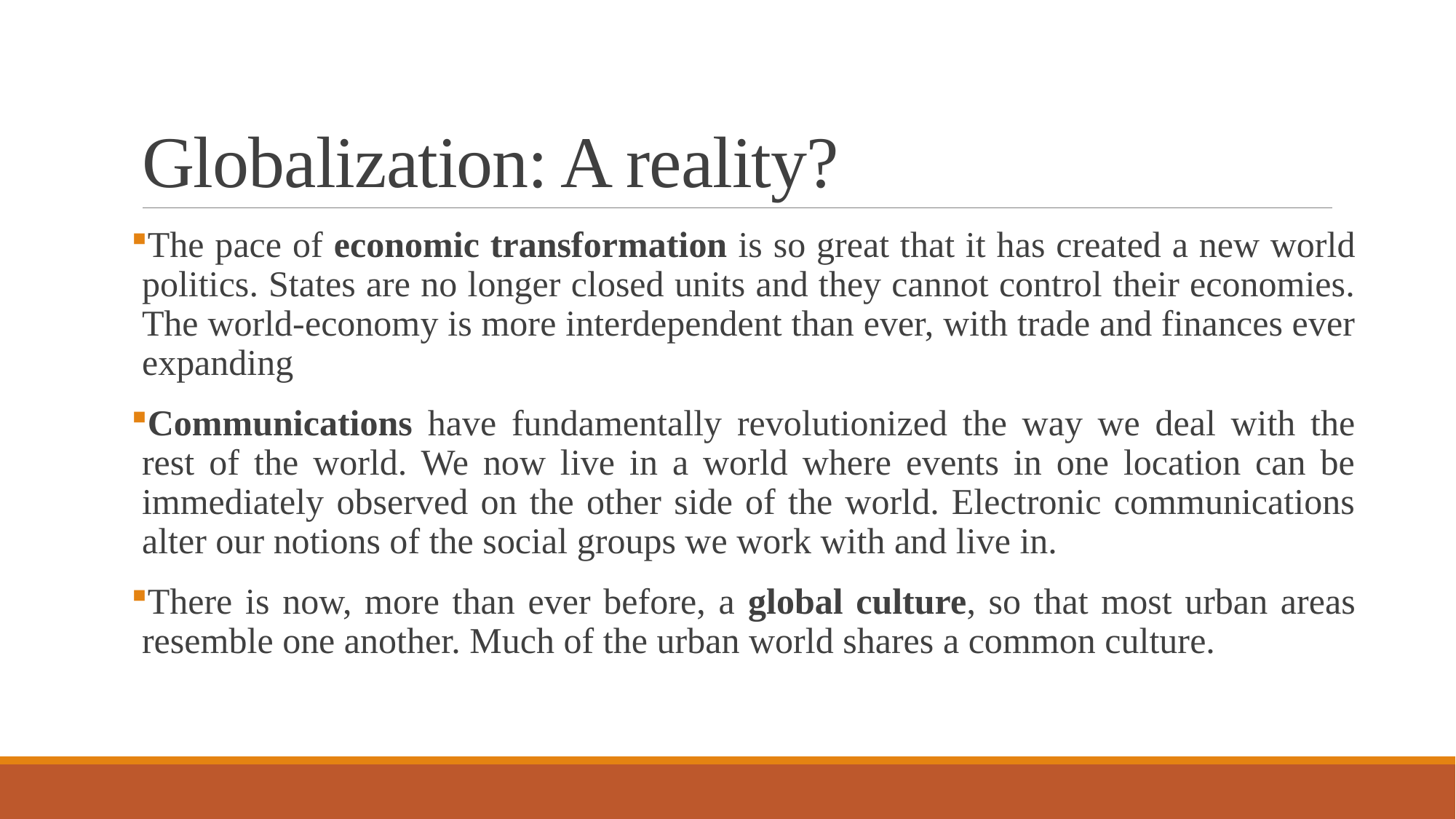

# Globalization: A reality?
The pace of economic transformation is so great that it has created a new world politics. States are no longer closed units and they cannot control their economies. The world-economy is more interdependent than ever, with trade and finances ever expanding
Communications have fundamentally revolutionized the way we deal with the rest of the world. We now live in a world where events in one location can be immediately observed on the other side of the world. Electronic communications alter our notions of the social groups we work with and live in.
There is now, more than ever before, a global culture, so that most urban areas resemble one another. Much of the urban world shares a common culture.